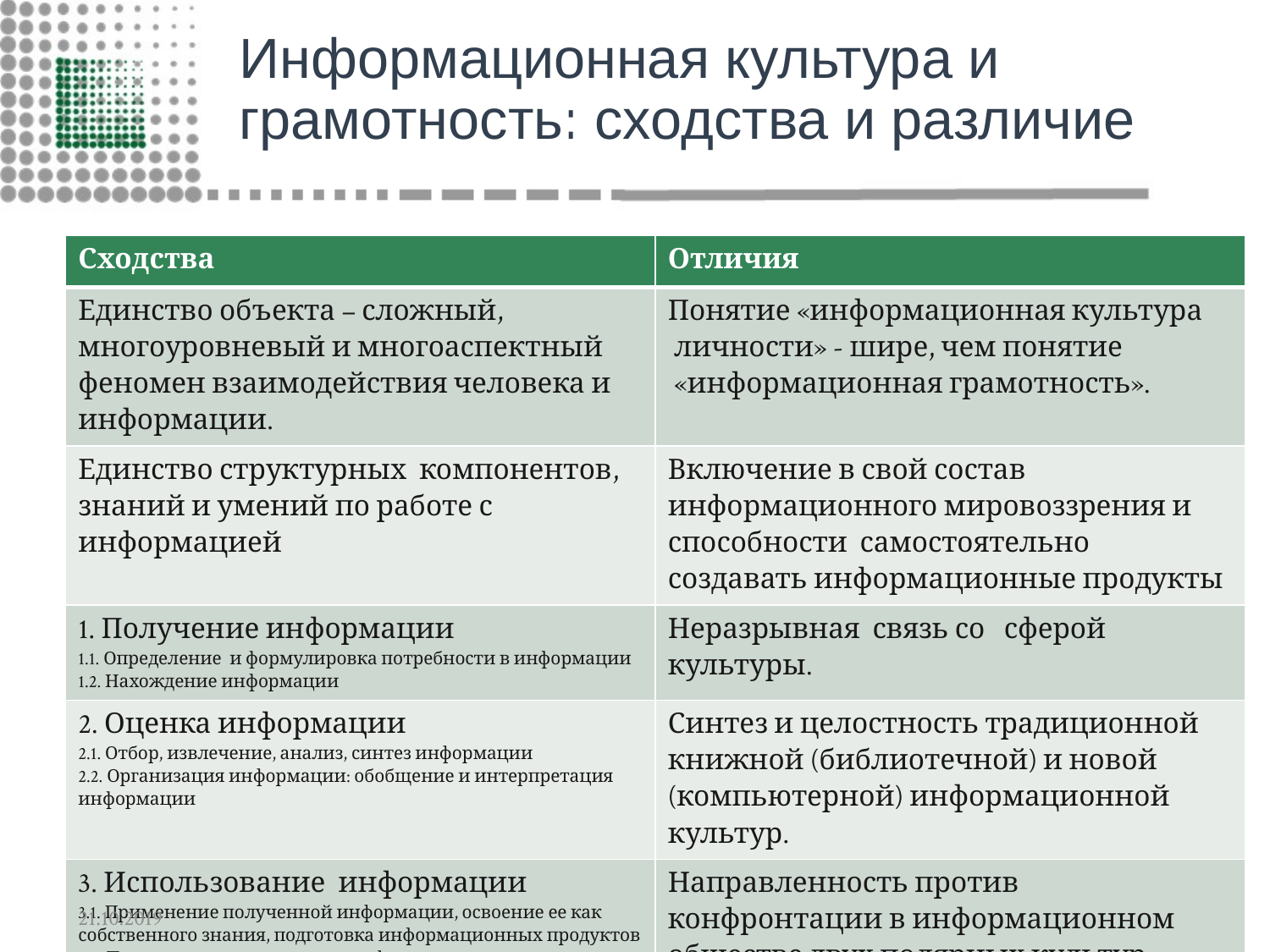

# Информационная культура и грамотность: сходства и различие
| Сходства | Отличия |
| --- | --- |
| Единство объекта – сложный, многоуровневый и многоаспектный феномен взаимодействия человека и информации. | Понятие «информационная культура  личности» - шире, чем понятие  «информационная грамотность». |
| Единство структурных  компонентов, знаний и умений по работе с информацией | Включение в свой состав информационного мировоззрения и способности  самостоятельно создавать информационные продукты |
| 1. Получение информации 1.1. Определение  и формулировка потребности в информации 1.2. Нахождение информации | Неразрывная  связь со   сферой культуры. |
| 2. Оценка информации 2.1. Отбор, извлечение, анализ, синтез информации 2.2. Организация информации: обобщение и интерпретация информации | Синтез и целостность традиционной книжной (библиотечной) и новой (компьютерной) информационной культур. |
| 3. Использование  информации 3.1. Применение полученной информации, освоение ее как собственного знания, подготовка информационных продуктов 3.2. Передача и использование информации  в соответствии с законами об интеллектуальной собственности и этическими нормами | Направленность против  конфронтации в информационном обществе двух полярных культур – технократической  и гуманитарной |
21.10.2019